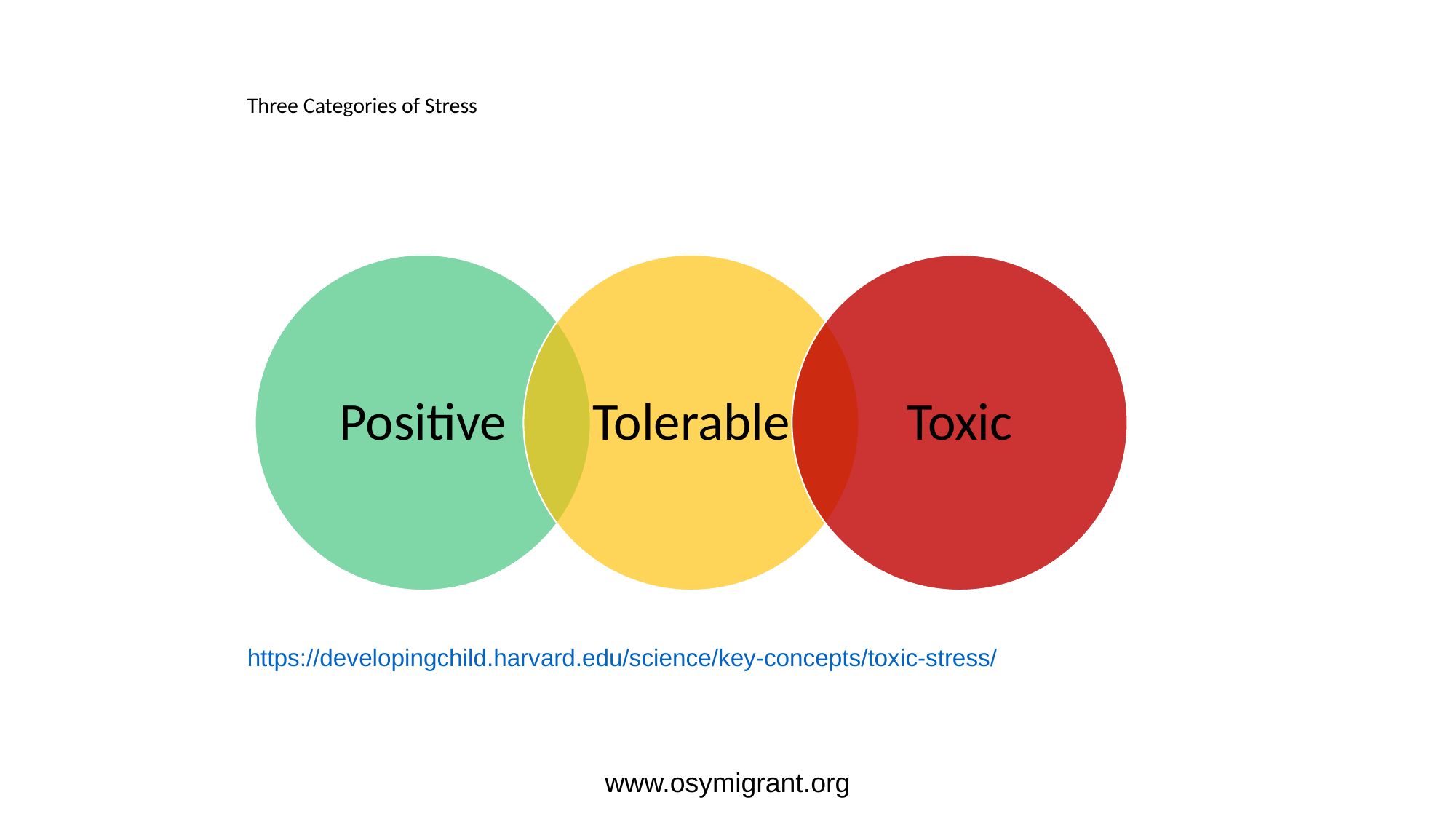

# Three Categories of Stress
Positive
Tolerable
Toxic
https://developingchild.harvard.edu/science/key-concepts/toxic-stress/

www.osymigrant.org